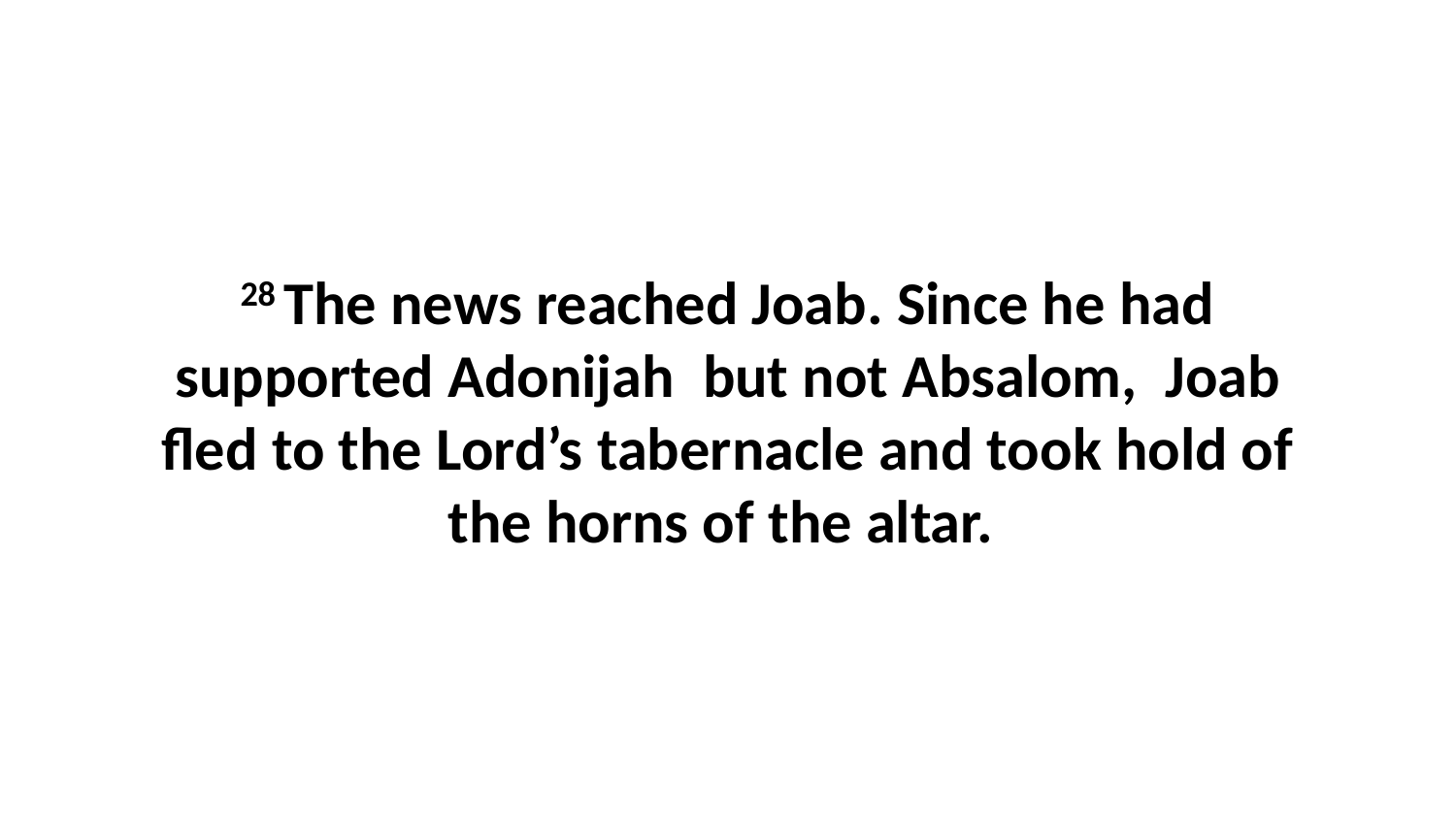

28 The news reached Joab. Since he had supported Adonijah  but not Absalom,  Joab fled to the Lord’s tabernacle and took hold of the horns of the altar.